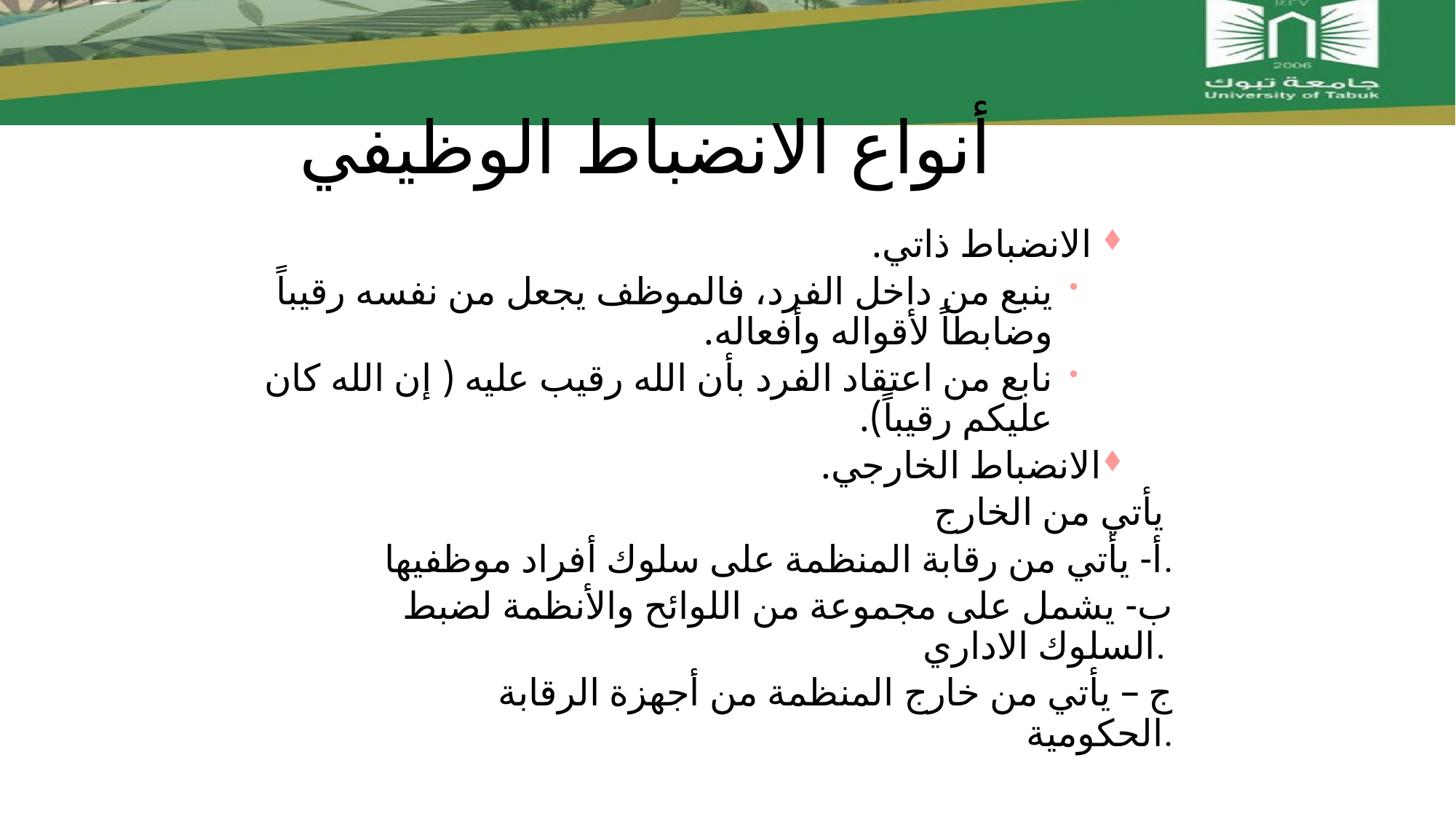

# أنواع الانضباط الوظيفي
 الانضباط ذاتي.
ينبع من داخل الفرد، فالموظف يجعل من نفسه رقيباً وضابطاً لأقواله وأفعاله.
نابع من اعتقاد الفرد بأن الله رقيب عليه ( إن الله كان عليكم رقيباً).
الانضباط الخارجي.
   يأتي من الخارج
		   أ- يأتي من رقابة المنظمة على سلوك أفراد موظفيها.
		   ب- يشمل على مجموعة من اللوائح والأنظمة لضبط السلوك الاداري.
	     ج – يأتي من خارج المنظمة من أجهزة الرقابة الحكومية.